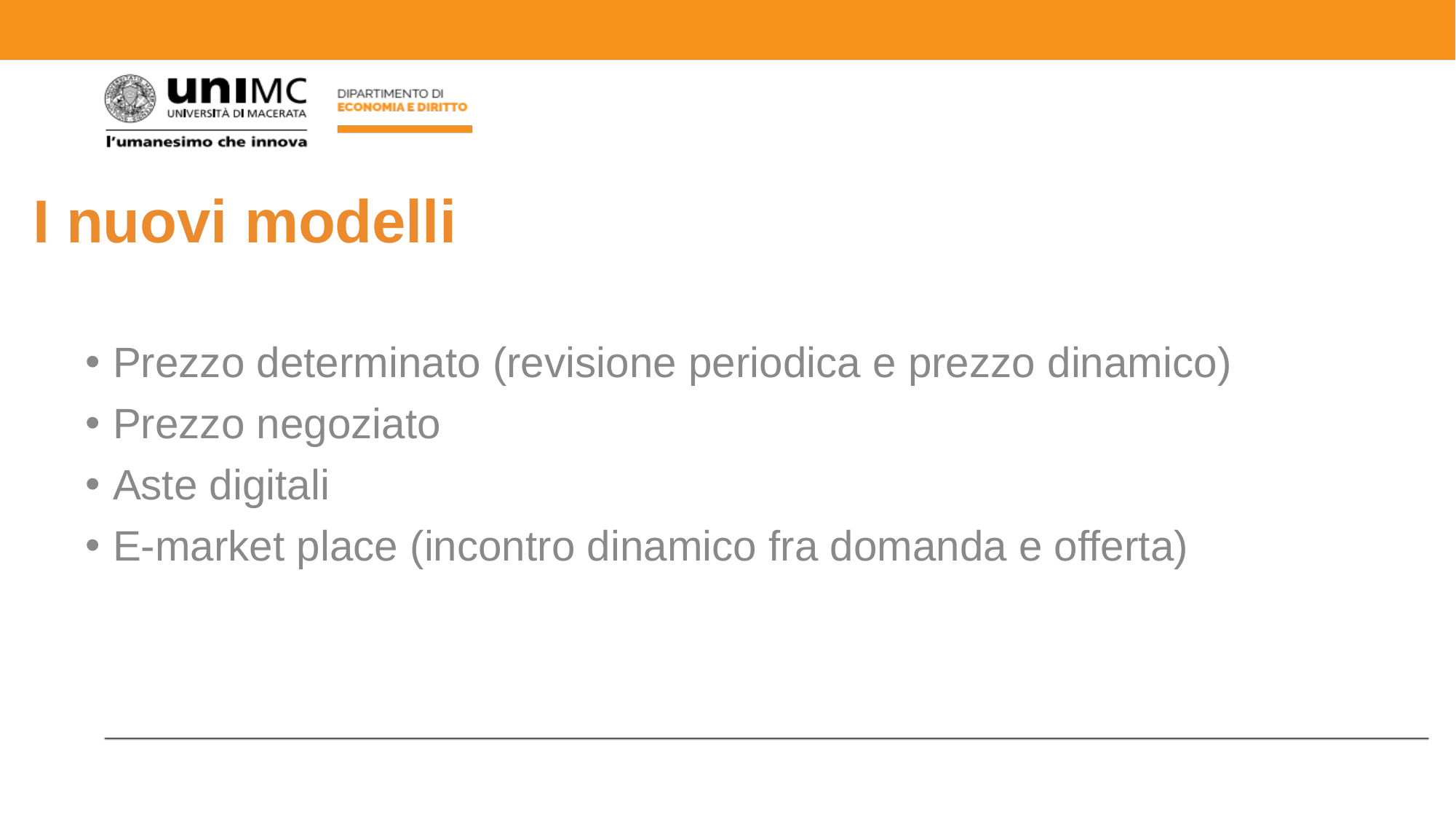

# I nuovi modelli
Prezzo determinato (revisione periodica e prezzo dinamico)
Prezzo negoziato
Aste digitali
E-market place (incontro dinamico fra domanda e offerta)